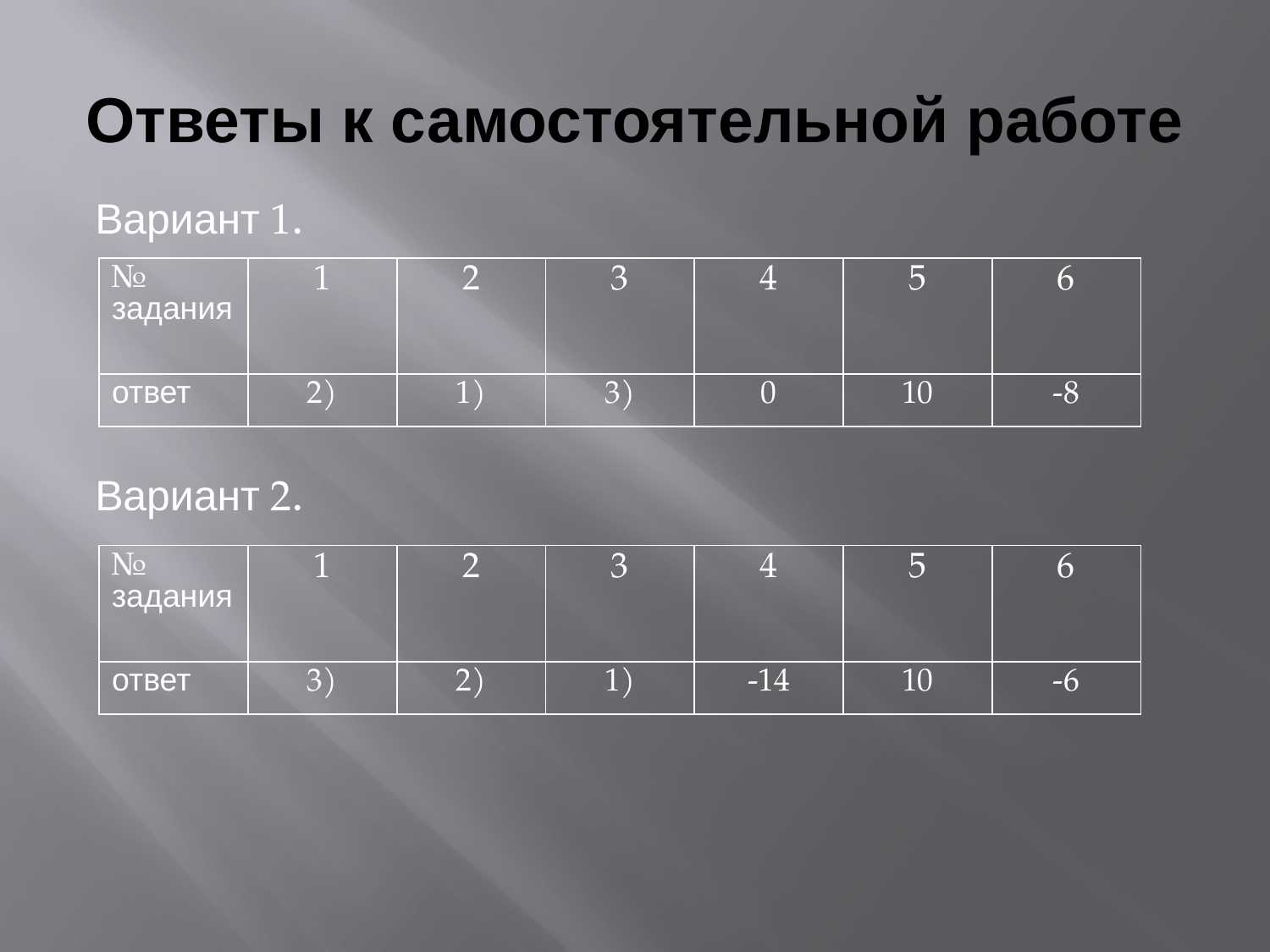

# Ответы к самостоятельной работе
Вариант 1.

Вариант 2.

| № задания | 1 | 2 | 3 | 4 | 5 | 6 |
| --- | --- | --- | --- | --- | --- | --- |
| ответ | 2) | 1) | 3) | 0 | 10 | -8 |
| № задания | 1 | 2 | 3 | 4 | 5 | 6 |
| --- | --- | --- | --- | --- | --- | --- |
| ответ | 3) | 2) | 1) | -14 | 10 | -6 |